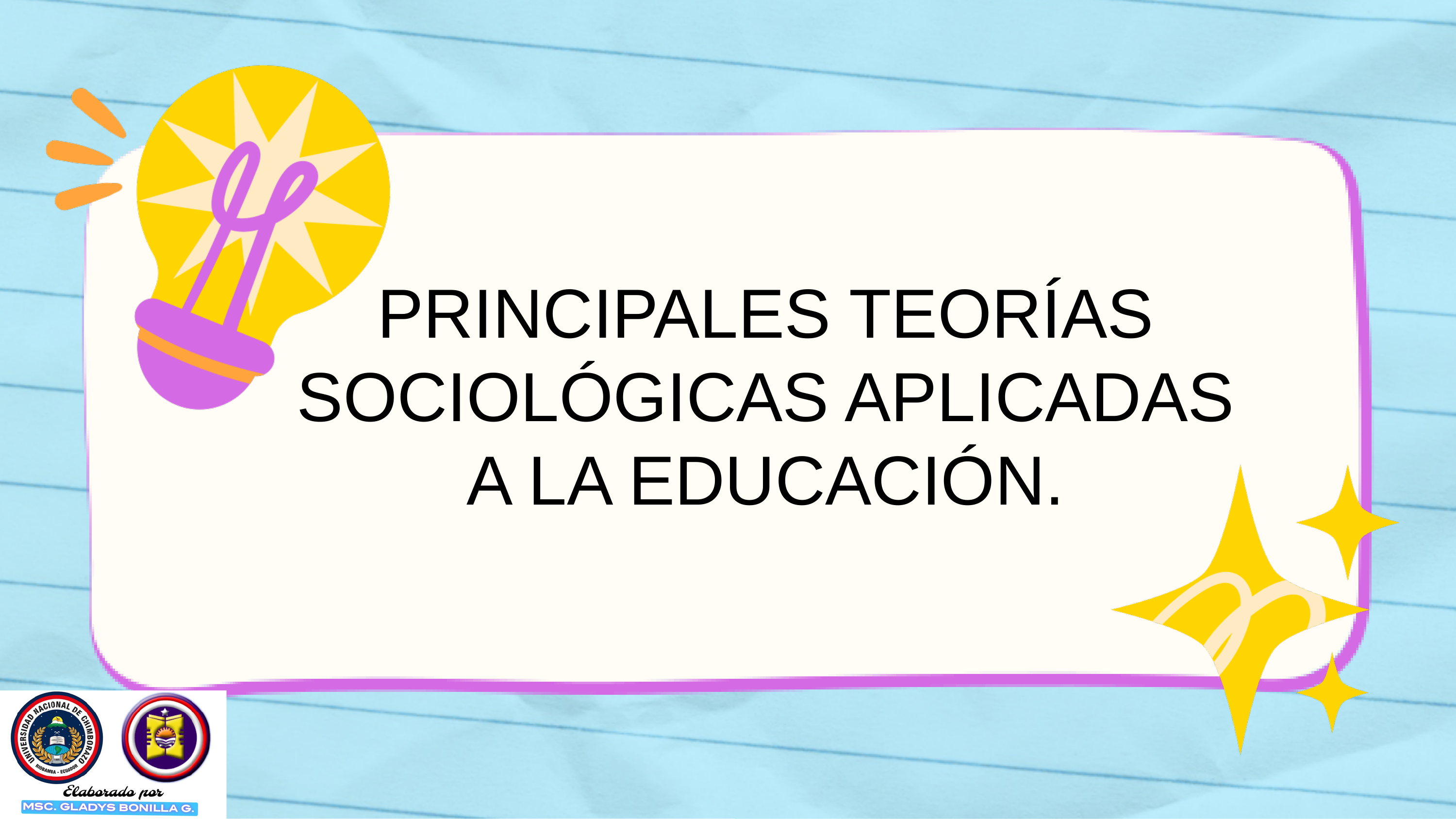

PRINCIPALES TEORÍAS SOCIOLÓGICAS APLICADAS A LA EDUCACIÓN.